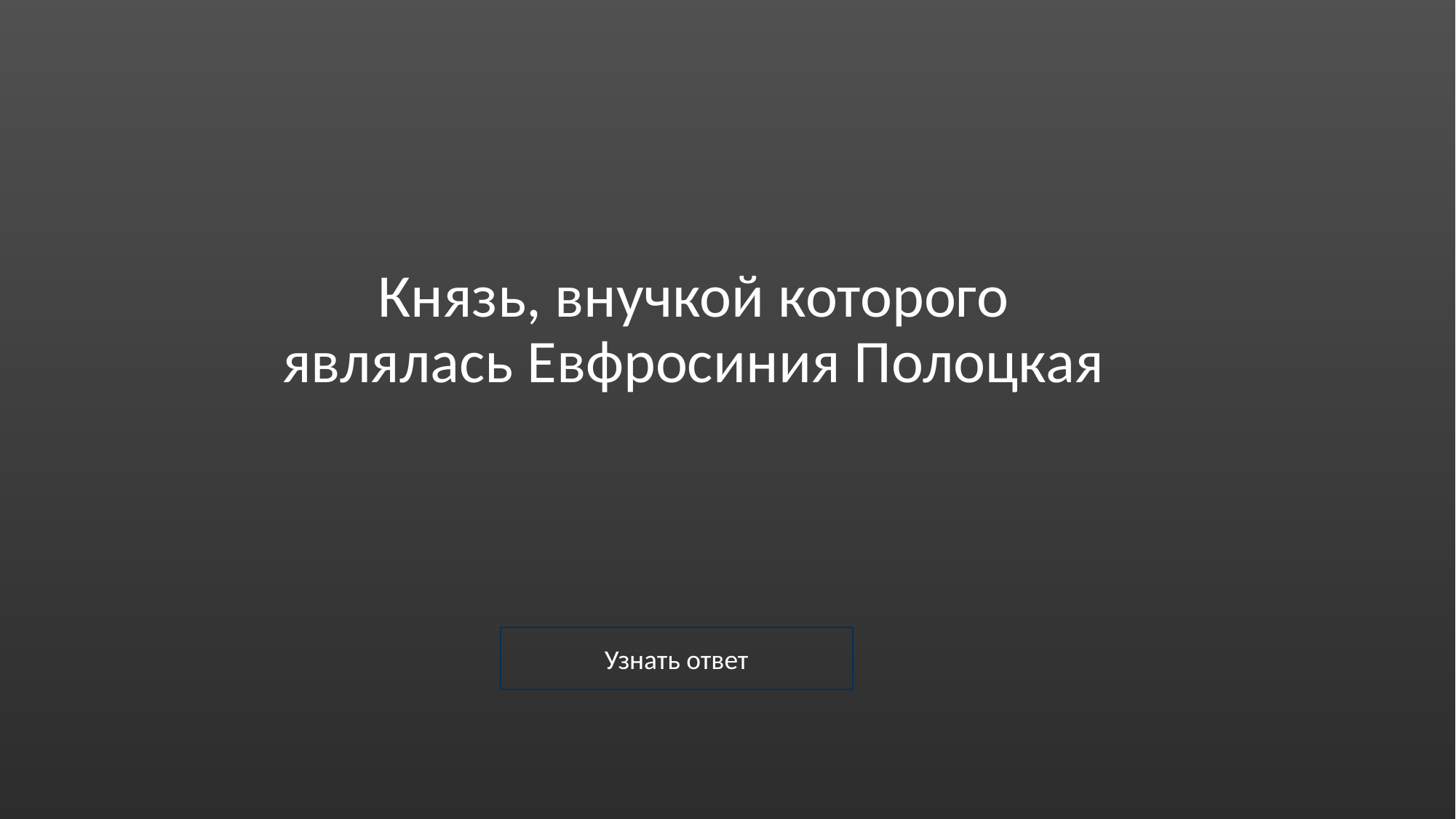

# Князь, внучкой которого являлась Евфросиния Полоцкая